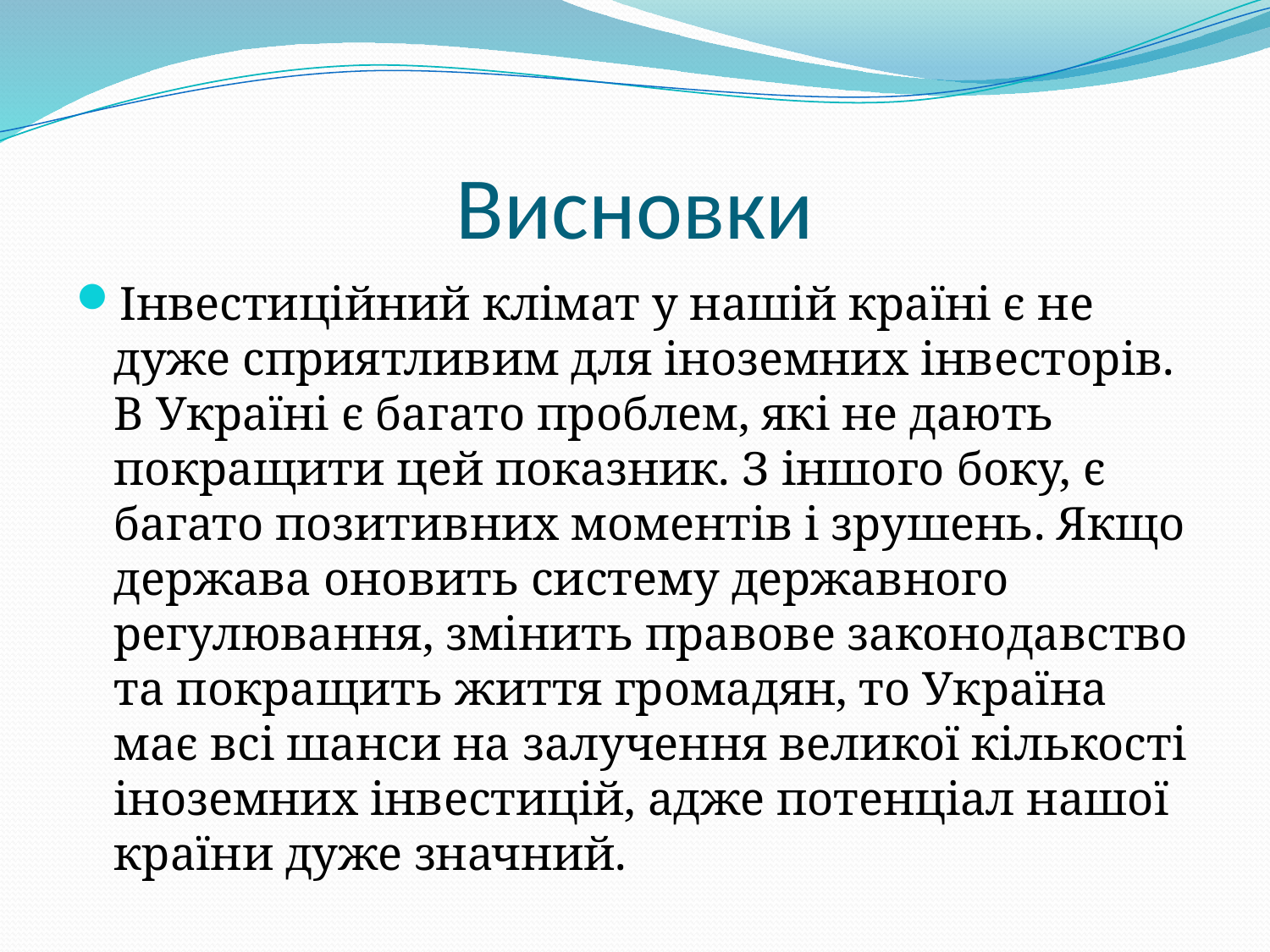

# Висновки
Інвестиційний клімат у нашій країні є не дуже сприятливим для іноземних інвесторів. В Україні є багато проблем, які не дають покращити цей показник. З іншого боку, є багато позитивних моментів і зрушень. Якщо держава оновить систему державного регулювання, змінить правове законодавство та покращить життя громадян, то Україна має всі шанси на залучення великої кількості іноземних інвестицій, адже потенціал нашої країни дуже значний.